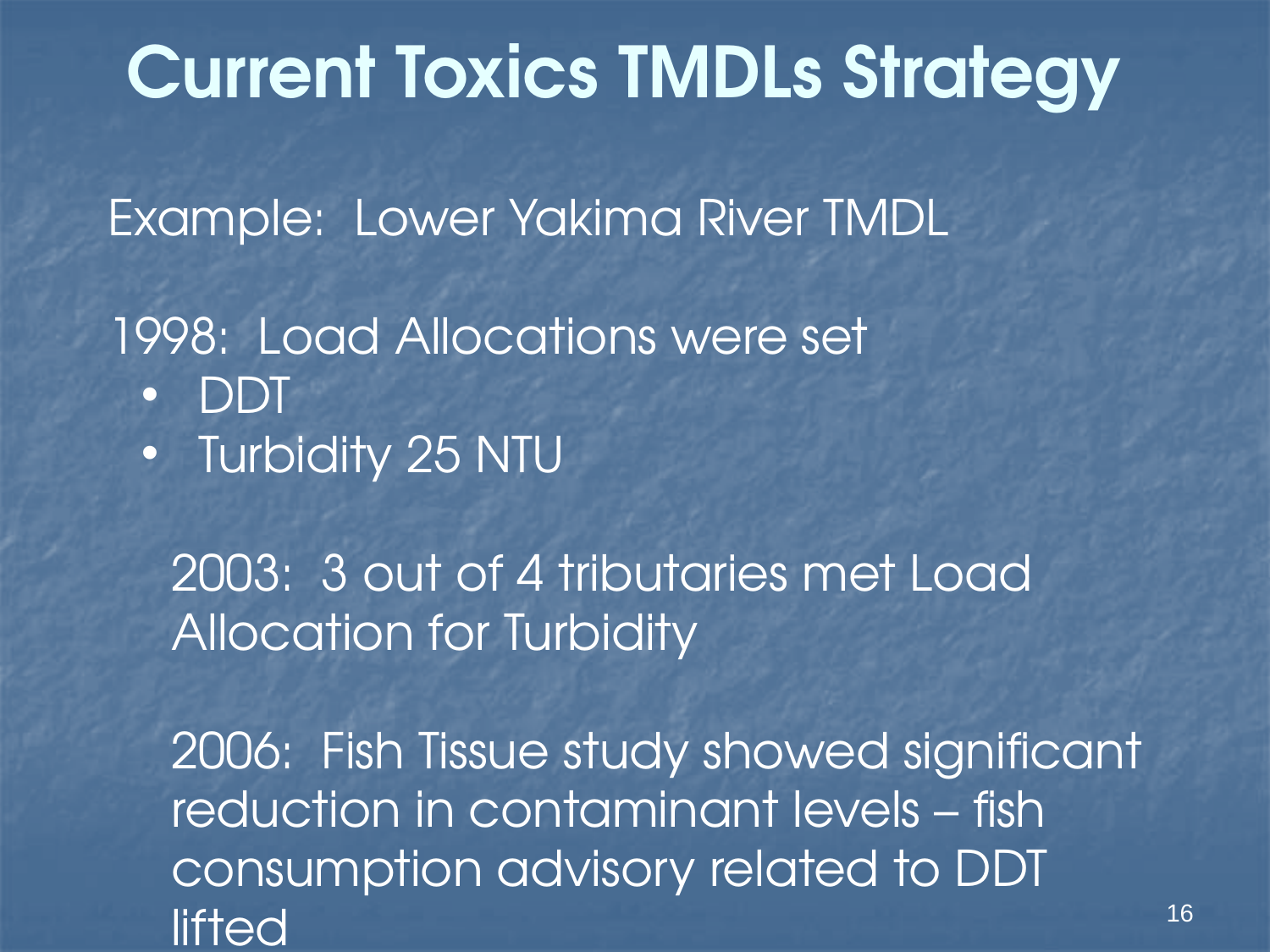

Current Toxics TMDLs Strategy
Example:  Lower Yakima River TMDL

1998:  Load Allocations were set
  DDT
  Turbidity 25 NTU

2003:  3 out of 4 tributaries met Load Allocation for Turbidity

2006:  Fish Tissue study showed significant reduction in contaminant levels – fish consumption advisory related to DDT lifted

16